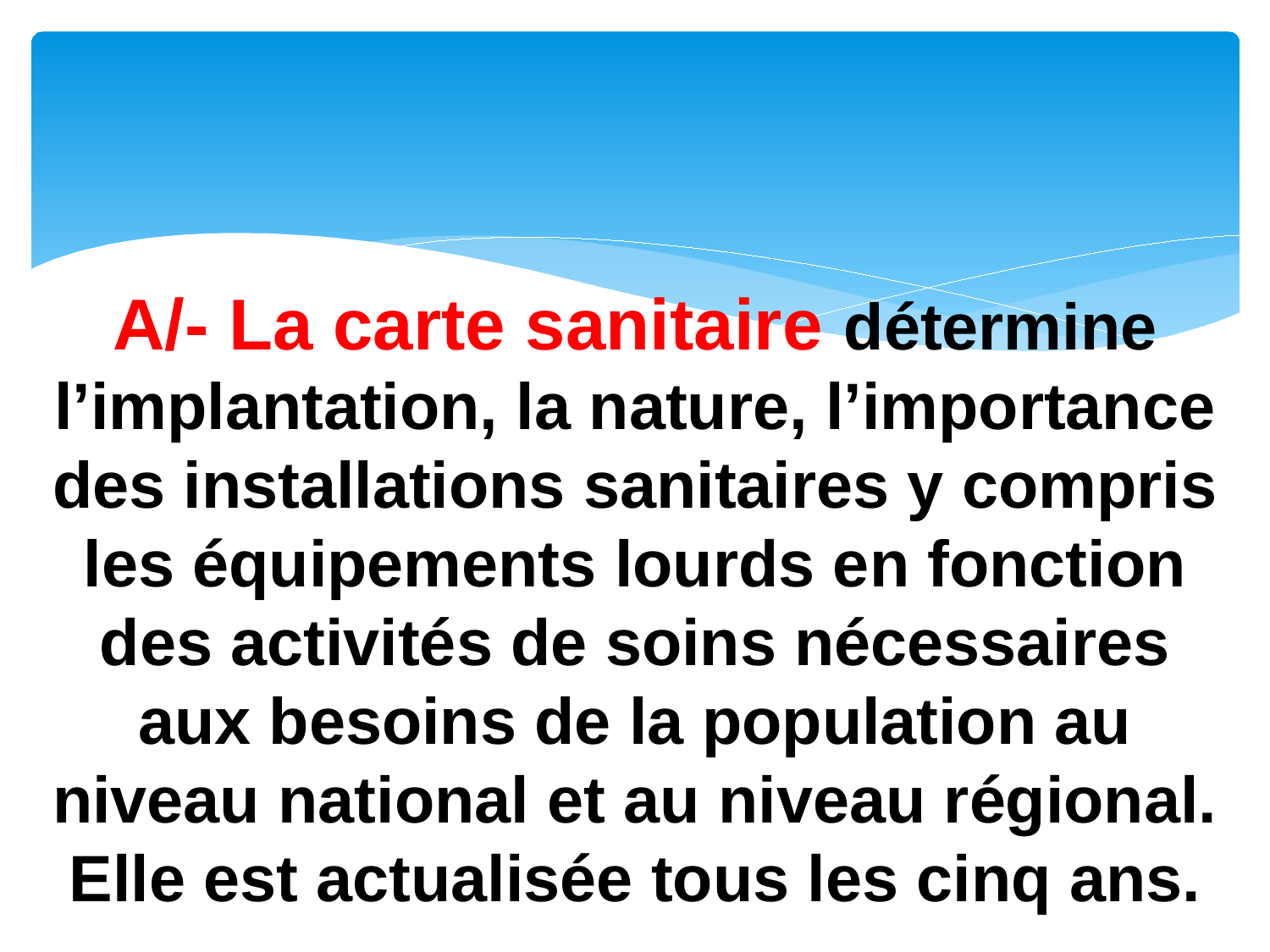

# A/- La carte sanitaire détermine l’implantation, la nature, l’importance des installations sanitaires y compris les équipements lourds en fonction des activités de soins nécessaires aux besoins de la population au niveau national et au niveau régional. Elle est actualisée tous les cinq ans.